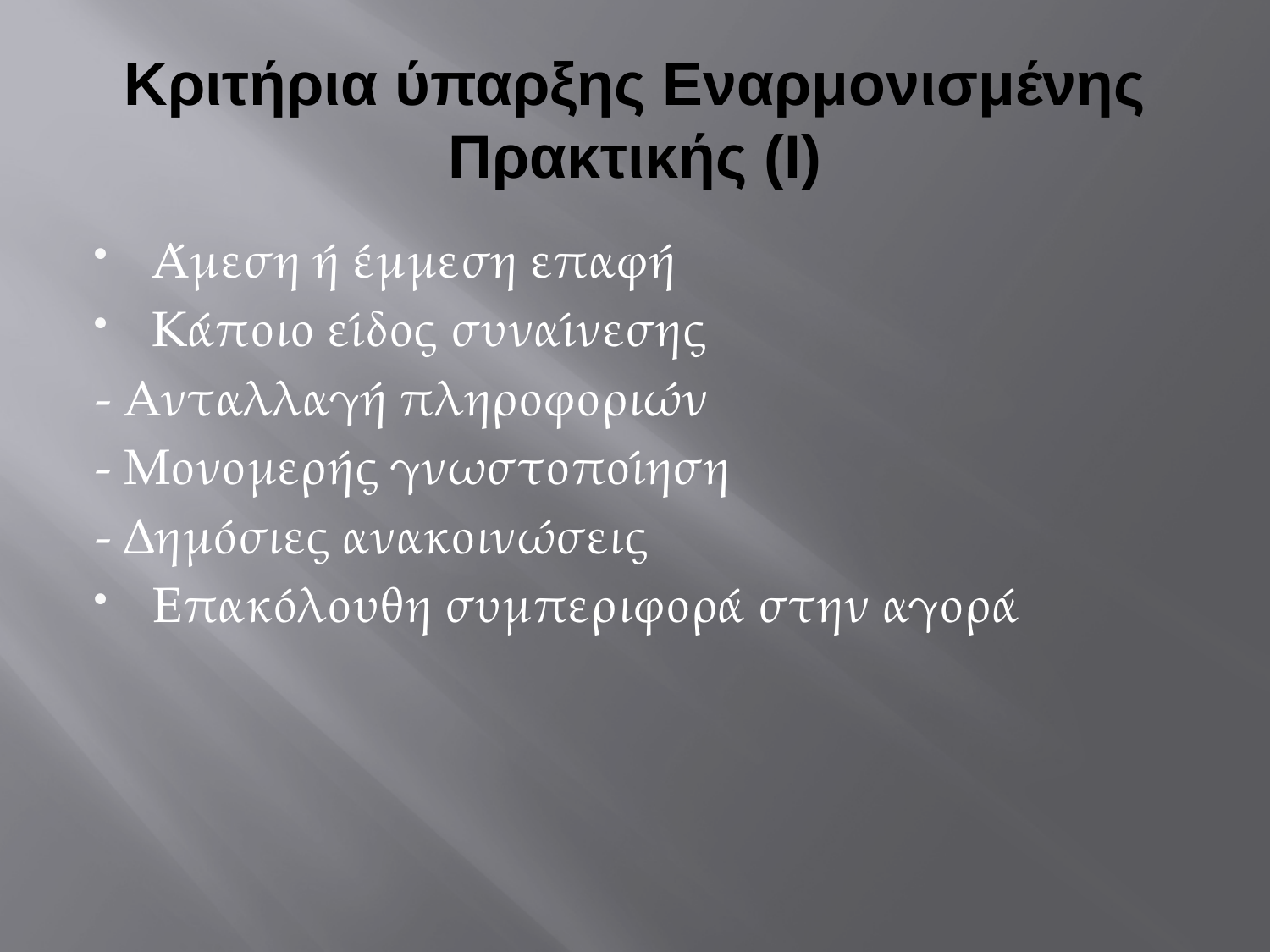

# Κριτήρια ύπαρξης Εναρμονισμένης Πρακτικής (Ι)
Άμεση ή έμμεση επαφή
Κάποιο είδος συναίνεσης
- Ανταλλαγή πληροφοριών
- Μονομερής γνωστοποίηση
- Δημόσιες ανακοινώσεις
Επακόλουθη συμπεριφορά στην αγορά